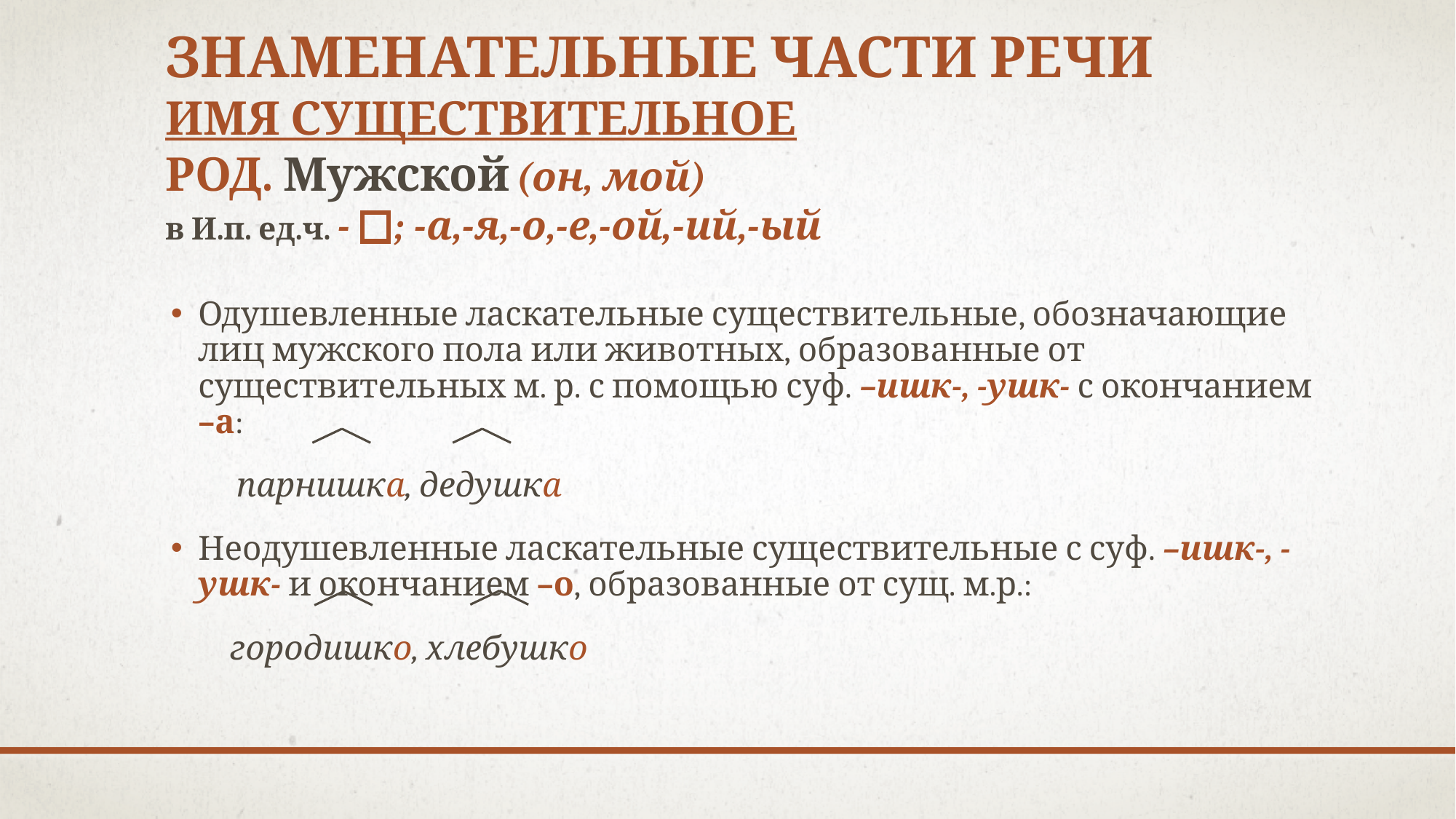

# Знаменательные части речи Имя существительное Род. Мужской (он, мой) в И.п. ед.ч. -     ; -а,-я,-о,-е,-ой,-ий,-ый

Одушевленные ласкательные существительные, обозначающие лиц мужского пола или животных, образованные от существительных м. р. с помощью суф. –ишк-, -ушк- с окончанием –а:
         парнишка, дедушка
Неодушевленные ласкательные существительные с суф. –ишк-, -ушк- и окончанием –о, образованные от сущ. м.р.:
        городишко, хлебушко